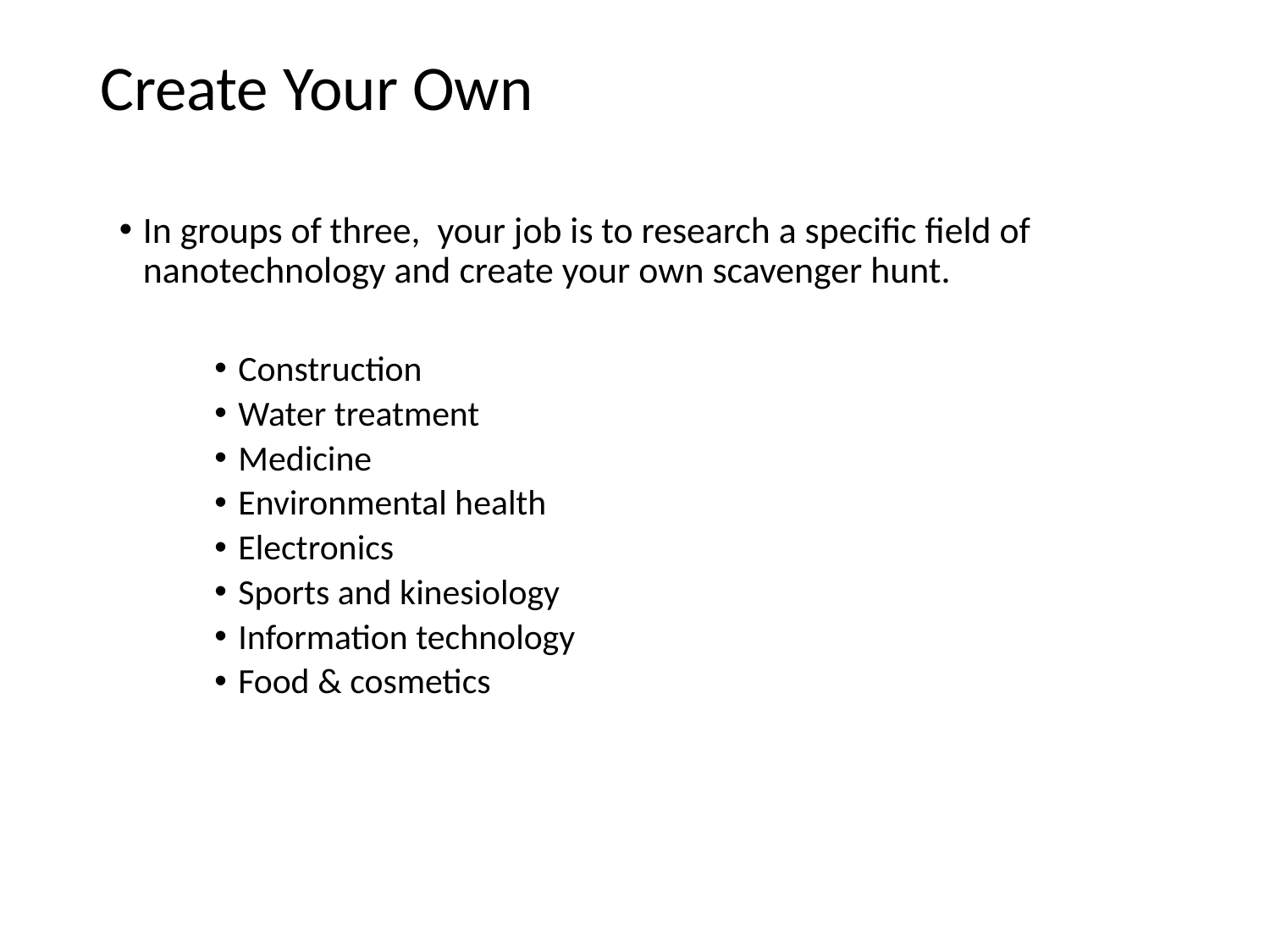

# Create Your Own
In groups of three,  your job is to research a specific field of nanotechnology and create your own scavenger hunt.

Construction
Water treatment
Medicine
Environmental health
Electronics
Sports and kinesiology
Information technology
Food & cosmetics